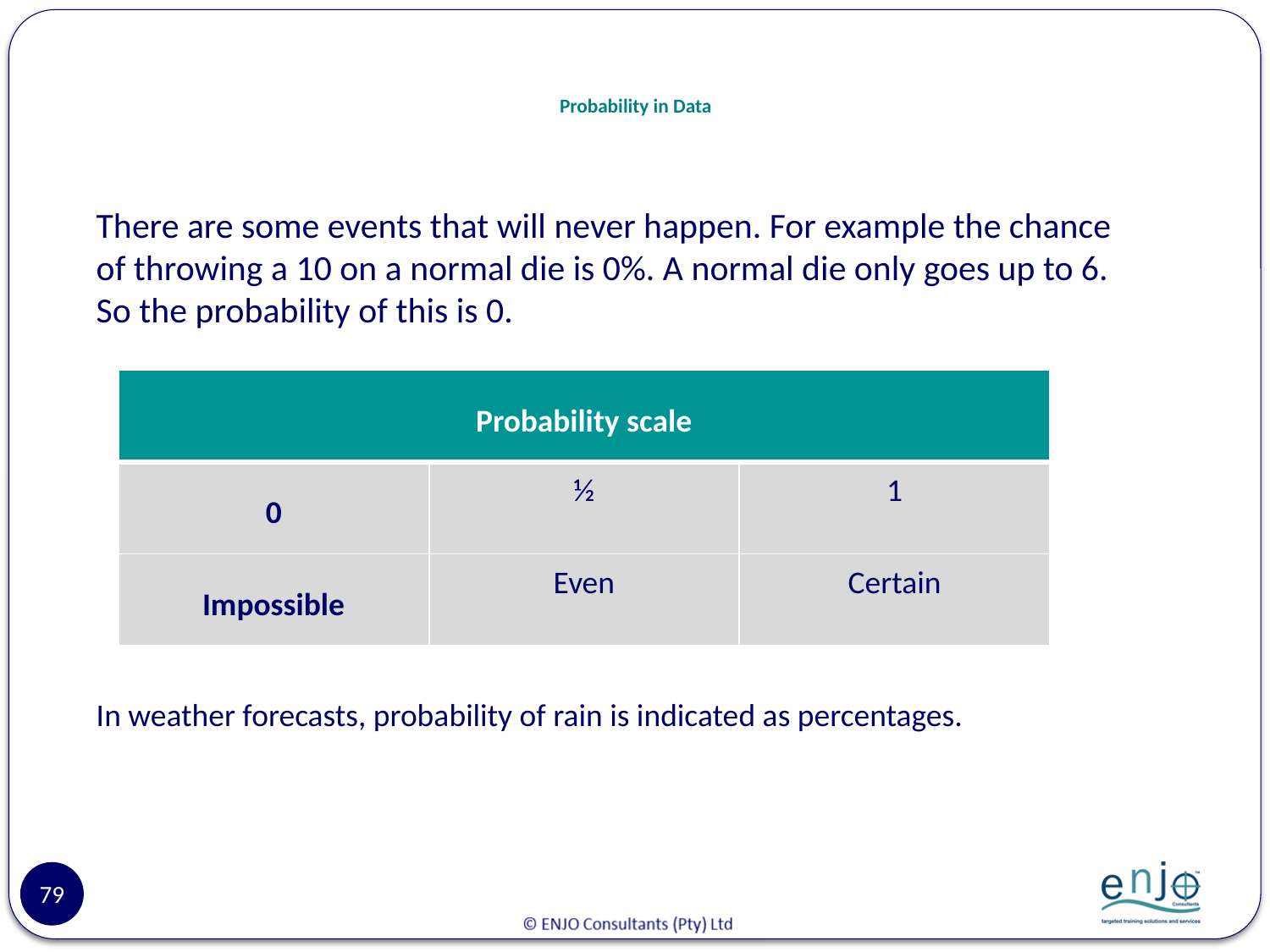

# Probability in Data

There are some events that will never happen. For example the chance of throwing a 10 on a normal die is 0%. A normal die only goes up to 6. So the probability of this is 0.

| Probability scale |  |  |
| --- | --- | --- |
| 0 | ½ | 1 |
| Impossible | Even | Certain |
In weather forecasts, probability of rain is indicated as percentages.
79